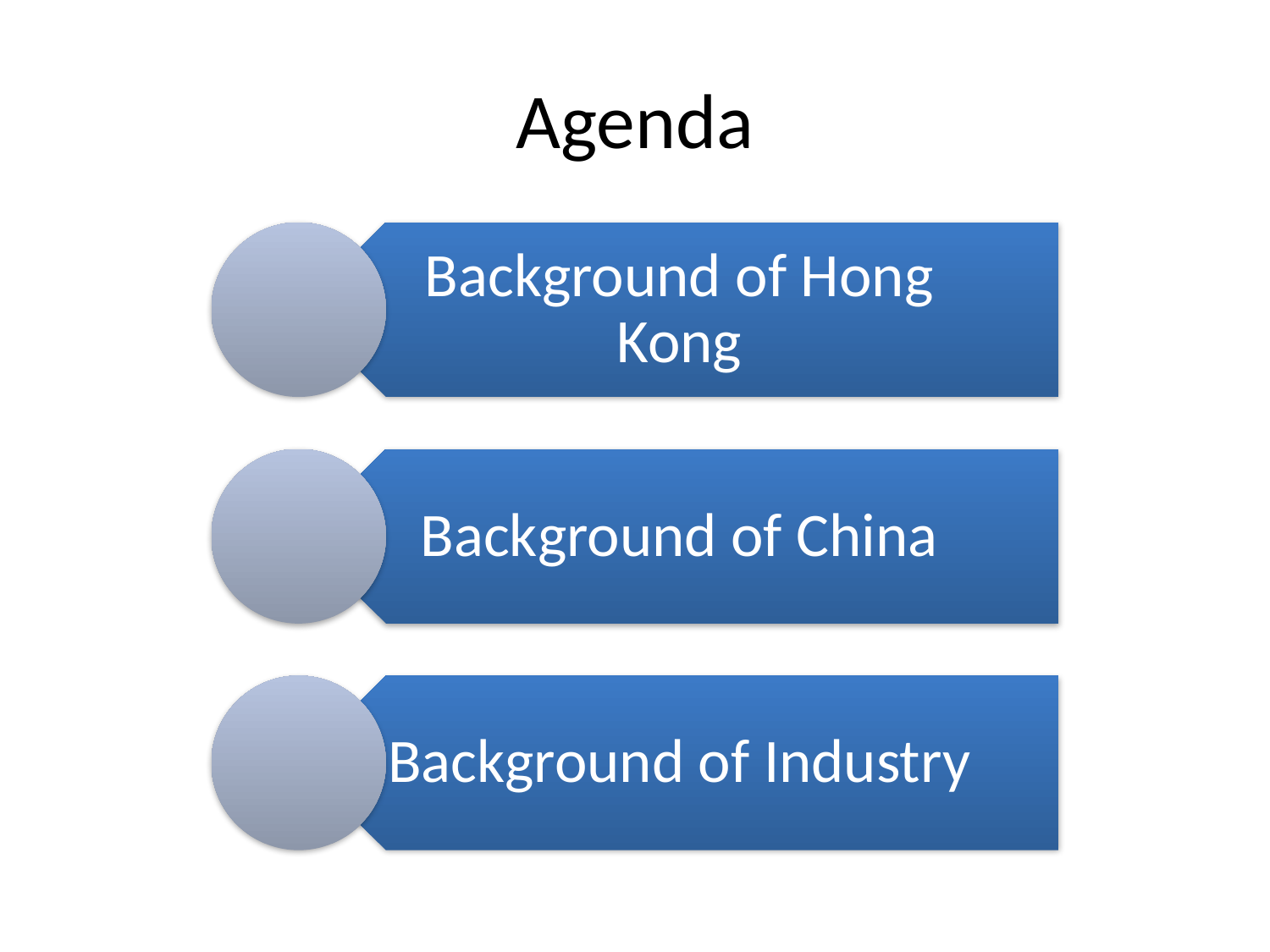

# Agenda
Background of Hong Kong
Background of China
Background of Industry